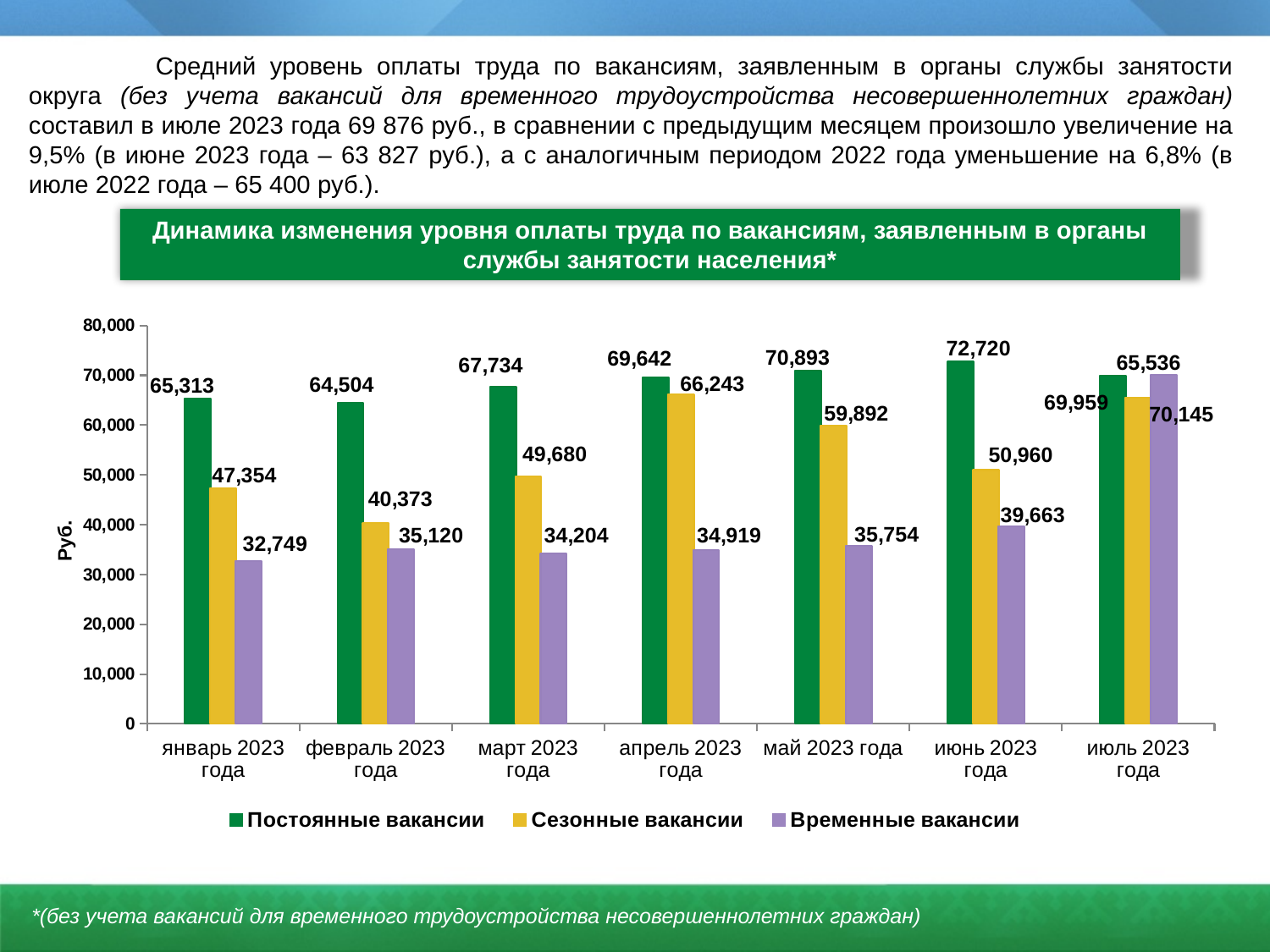

Средний уровень оплаты труда по вакансиям, заявленным в органы службы занятости округа (без учета вакансий для временного трудоустройства несовершеннолетних граждан) составил в июле 2023 года 69 876 руб., в сравнении с предыдущим месяцем произошло увеличение на 9,5% (в июне 2023 года – 63 827 руб.), а с аналогичным периодом 2022 года уменьшение на 6,8% (в июле 2022 года – 65 400 руб.).
Динамика изменения уровня оплаты труда по вакансиям, заявленным в органы службы занятости населения*

### Chart

| Category | Постоянные вакансии | Сезонные вакансии | Временные вакансии |
|---|---|---|---|
| январь 2023 года | 65313.0 | 47354.0 | 32749.0 |
| февраль 2023 года | 64504.0 | 40373.0 | 35120.0 |
| март 2023 года | 67734.0 | 49680.0 | 34204.0 |
| апрель 2023 года | 69642.0 | 66243.0 | 34919.0 |
| май 2023 года | 70893.0 | 59892.0 | 35754.0 |
| июнь 2023 года | 72720.0 | 50960.0 | 39663.0 |
| июль 2023 года | 69959.0 | 65536.0 | 70145.0 |
*(без учета вакансий для временного трудоустройства несовершеннолетних граждан)